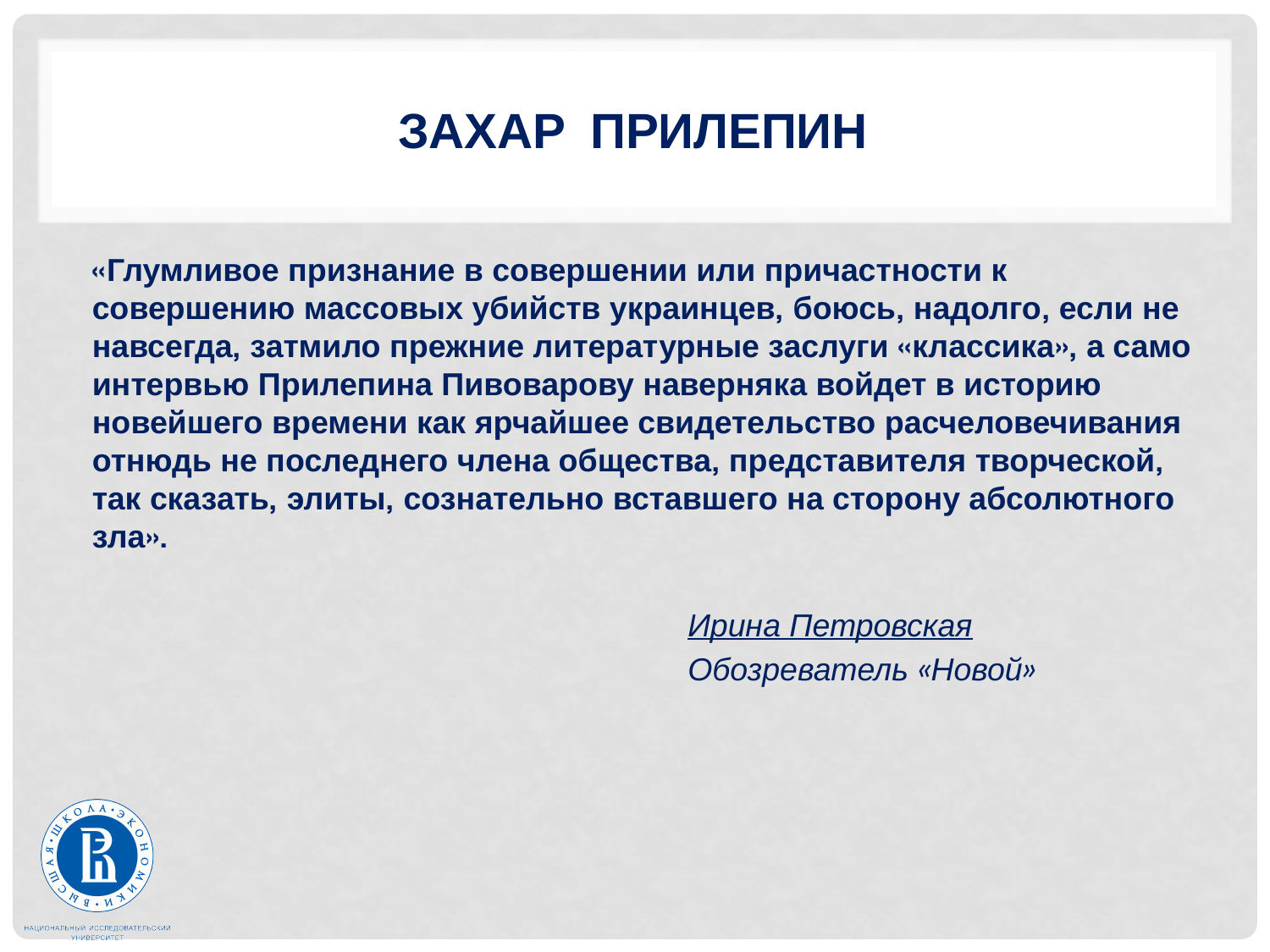

# захар  прилепин
«Глумливое признание в совершении или причастности к совершению массовых убийств украинцев, боюсь, надолго, если не навсегда, затмило прежние литературные заслуги «классика», а само интервью Прилепина Пивоварову наверняка войдет в историю новейшего времени как ярчайшее свидетельство расчеловечивания отнюдь не последнего члена общества, представителя творческой, так сказать, элиты, сознательно вставшего на сторону абсолютного зла».

                                                                   Ирина Петровская
                                                                   Обозреватель «Новой»